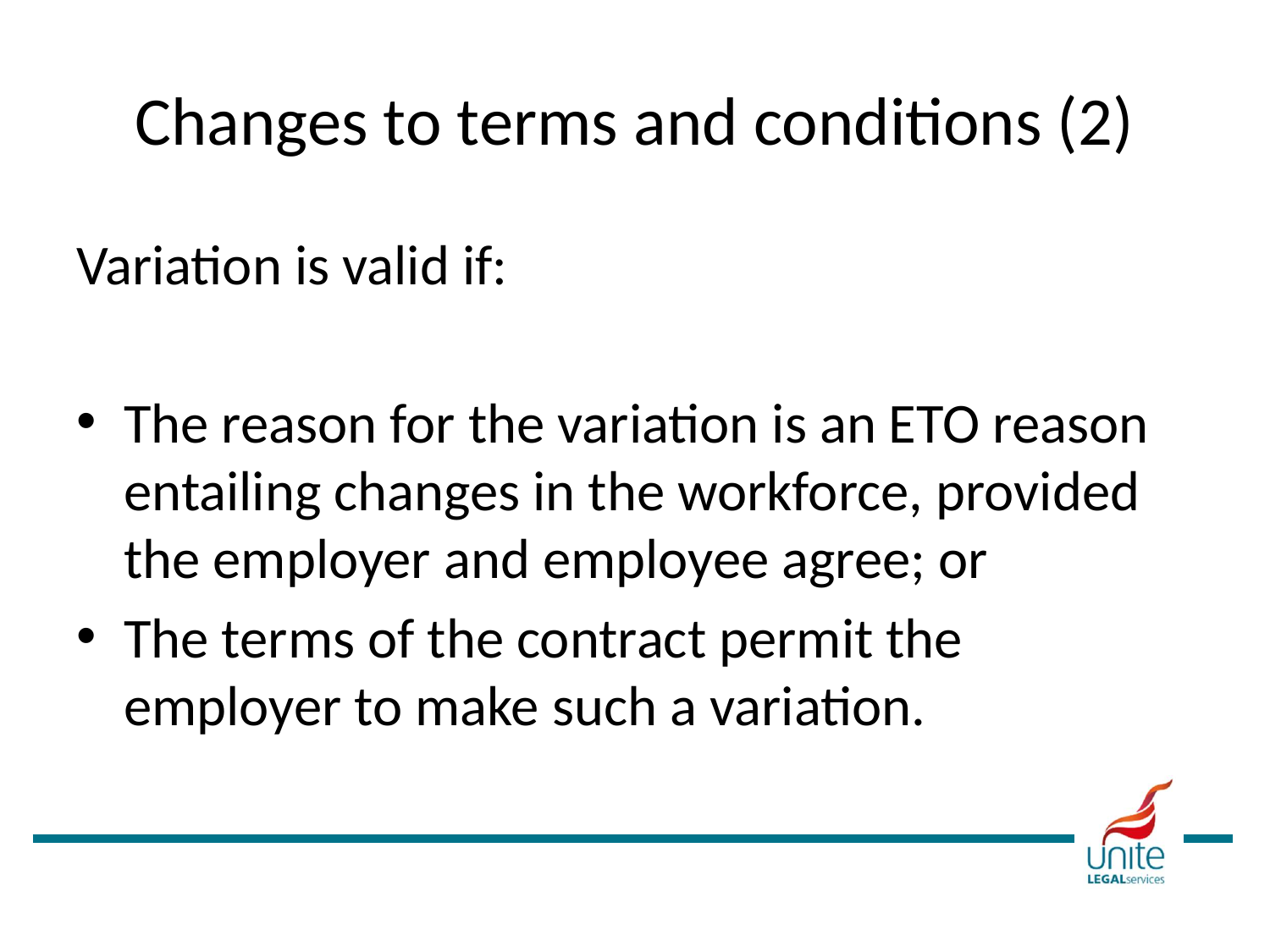

# Changes to terms and conditions (2)
Variation is valid if:

The reason for the variation is an ETO reason entailing changes in the workforce, provided the employer and employee agree; or
The terms of the contract permit the employer to make such a variation.